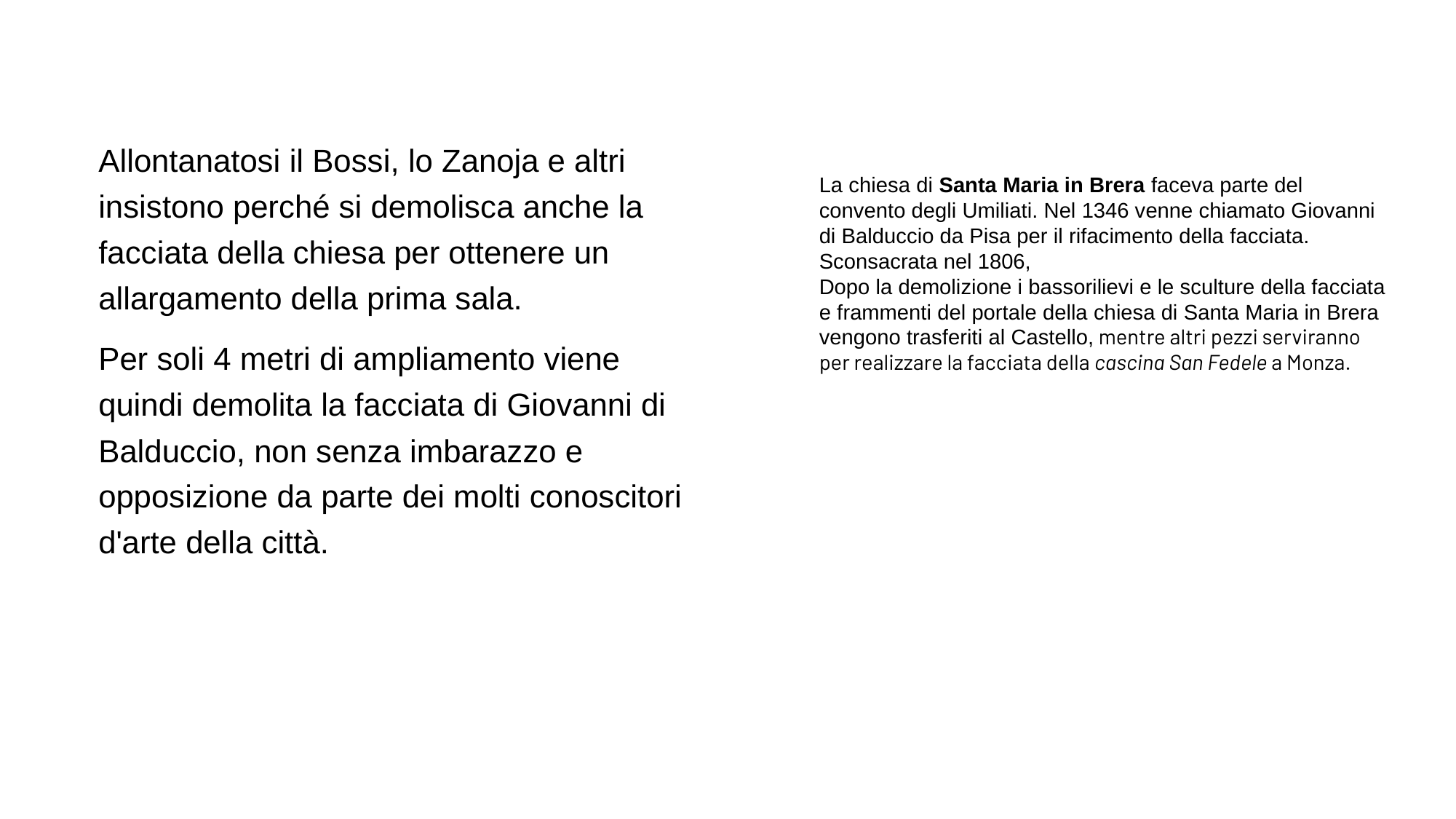

Allontanatosi il Bossi, lo Zanoja e altri insistono perché si demolisca anche la facciata della chiesa per ottenere un allargamento della prima sala.
Per soli 4 metri di ampliamento viene quindi demolita la facciata di Giovanni di Balduccio, non senza imbarazzo e opposizione da parte dei molti conoscitori d'arte della città.

La chiesa di Santa Maria in Brera faceva parte del convento degli Umiliati. Nel 1346 venne chiamato Giovanni di Balduccio da Pisa per il rifacimento della facciata.
Sconsacrata nel 1806,
Dopo la demolizione i bassorilievi e le sculture della facciata e frammenti del portale della chiesa di Santa Maria in Brera vengono trasferiti al Castello, mentre altri pezzi serviranno per realizzare la facciata della cascina San Fedele a Monza.